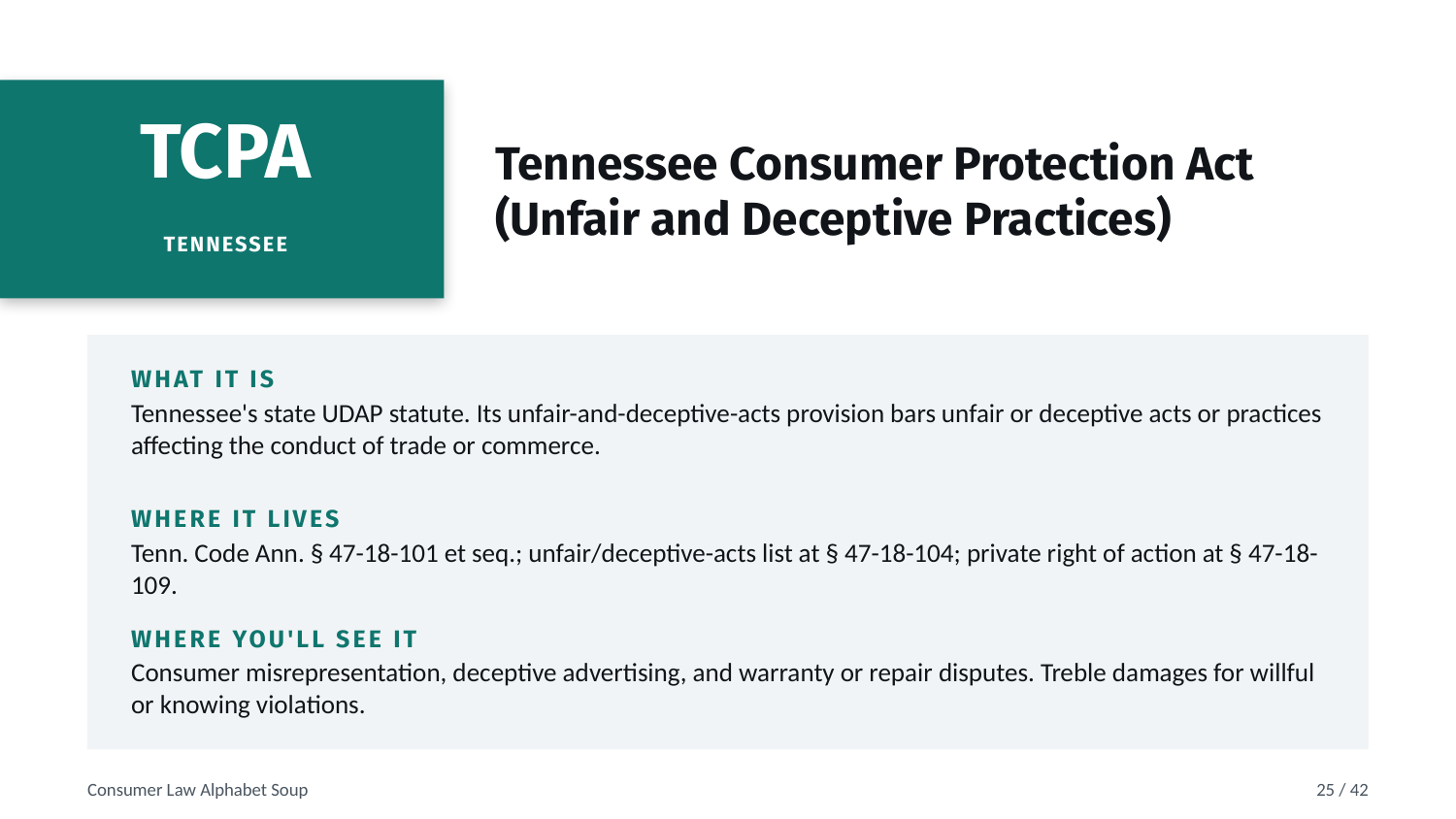

Tennessee Consumer Protection Act (Unfair and Deceptive Practices)
TCPA
TENNESSEE

WHAT IT IS
Tennessee's state UDAP statute. Its unfair-and-deceptive-acts provision bars unfair or deceptive acts or practices affecting the conduct of trade or commerce.
WHERE IT LIVES
Tenn. Code Ann. § 47-18-101 et seq.; unfair/deceptive-acts list at § 47-18-104; private right of action at § 47-18-109.
WHERE YOU'LL SEE IT
Consumer misrepresentation, deceptive advertising, and warranty or repair disputes. Treble damages for willful or knowing violations.
Consumer Law Alphabet Soup
25 / 42